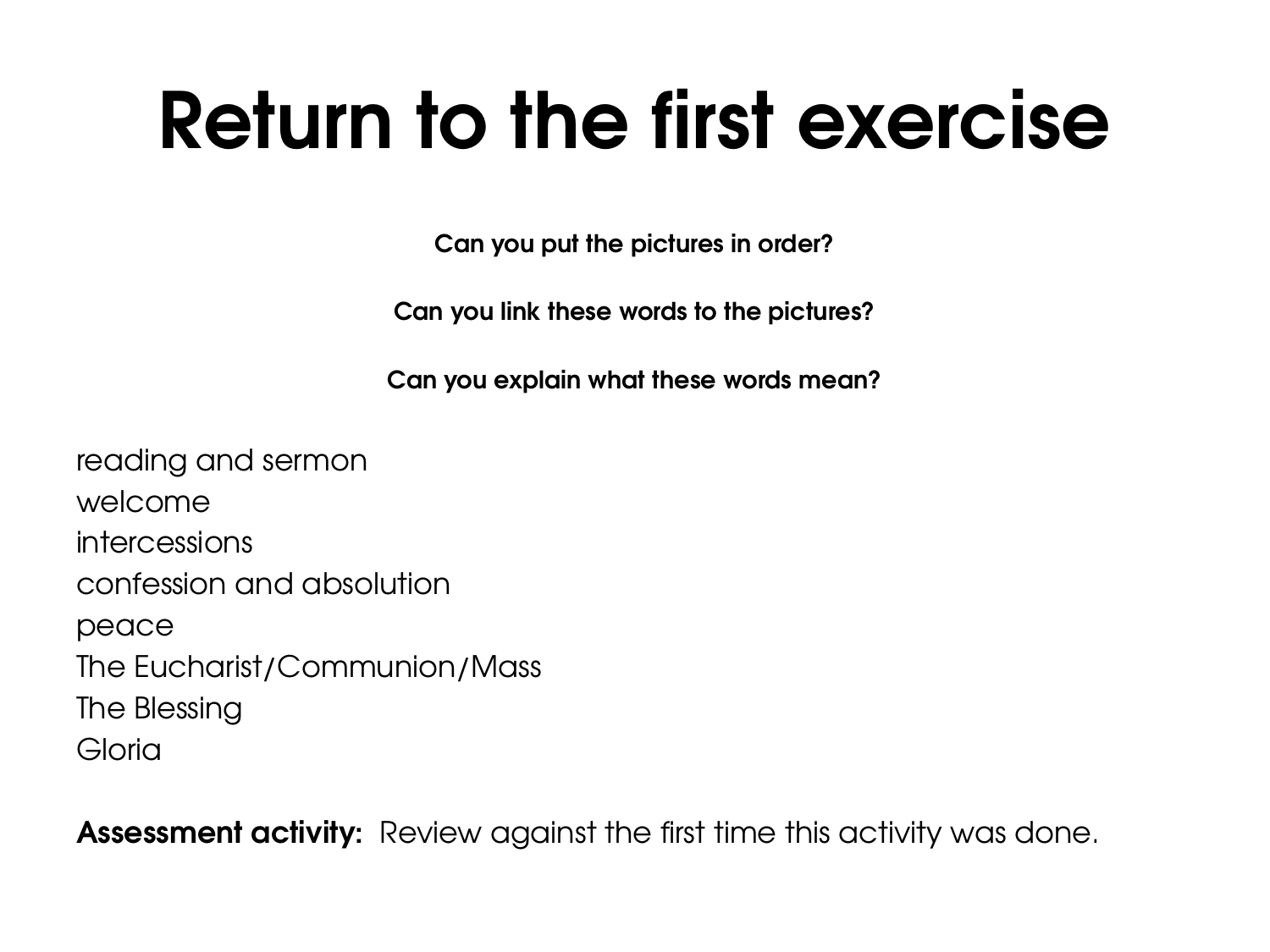

# Return to the first exercise
Can you put the pictures in order?

Can you link these words to the pictures?

Can you explain what these words mean?

reading and sermon
welcome
intercessions
confession and absolution
peace
The Eucharist/Communion/Mass
The Blessing
Gloria

Assessment activity:  Review against the first time this activity was done.